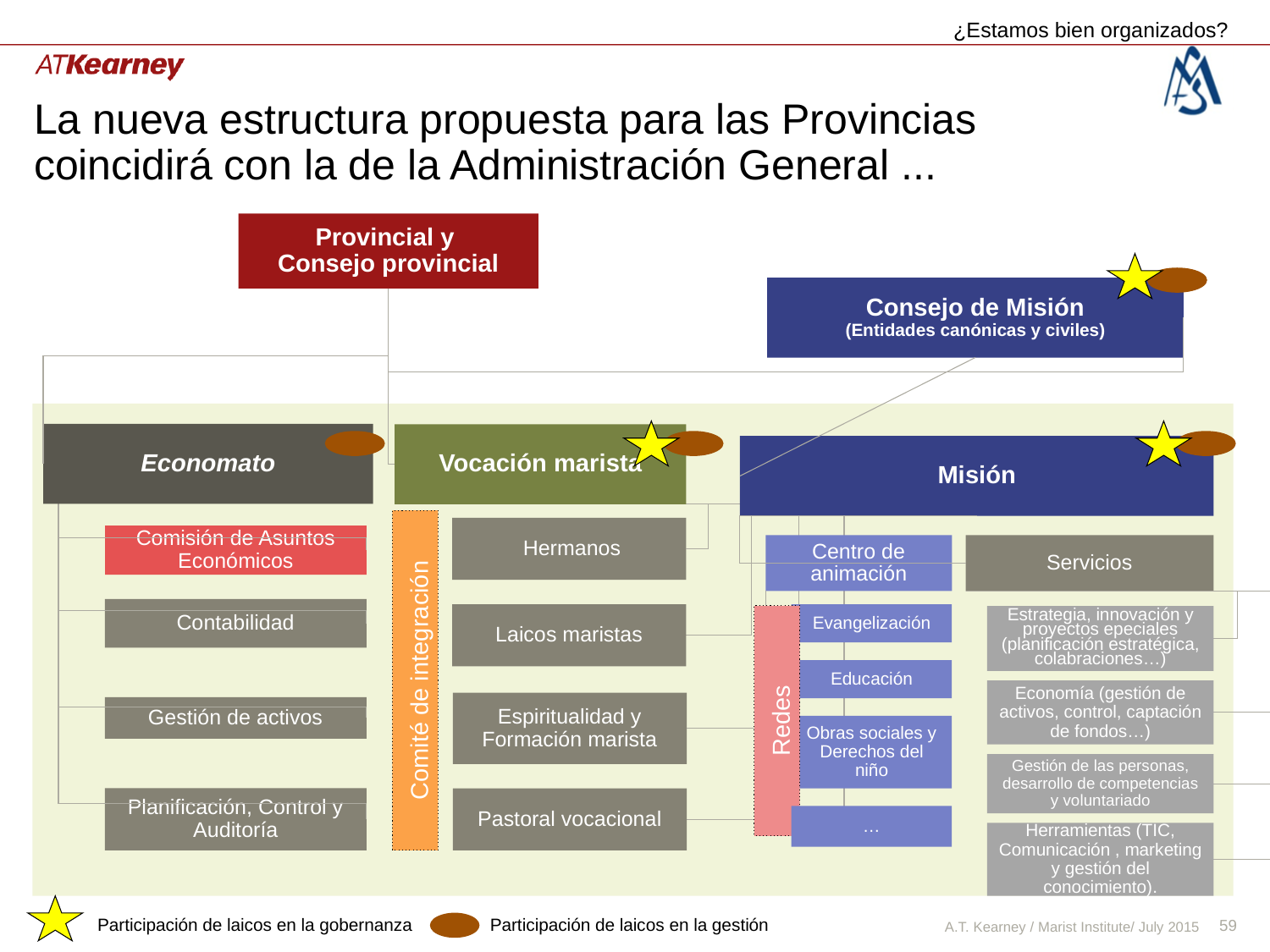

¿Estamos bien organizados?
# La nueva estructura propuesta para las Provincias coincidirá con la de la Administración General ...
Provincial y
Consejo provincial

Consejo de Misión
(Entidades canónicas y civiles)

Economato
Vocación marista

Misión
 Hermanos
Comisión de Asuntos Económicos
Centro de animación
Servicios
Contabilidad
Laicos maristas
Evangelización
Estrategia, innovación y proyectos epeciales (planificación estratégica, colabraciones…)
Educación
Comité de integración
Economía (gestión de activos, control, captación de fondos…)
Espiritualidad y Formación marista
Gestión de activos
Redes
Obras sociales y Derechos del niño
Gestión de las personas, desarrollo de competencias y voluntariado
Planificación, Control y Auditoría
Pastoral vocacional
…
Herramientas (TIC, Comunicación , marketing y gestión del conocimiento).
Participación de laicos en la gobernanza                Participación de laicos en la gestión